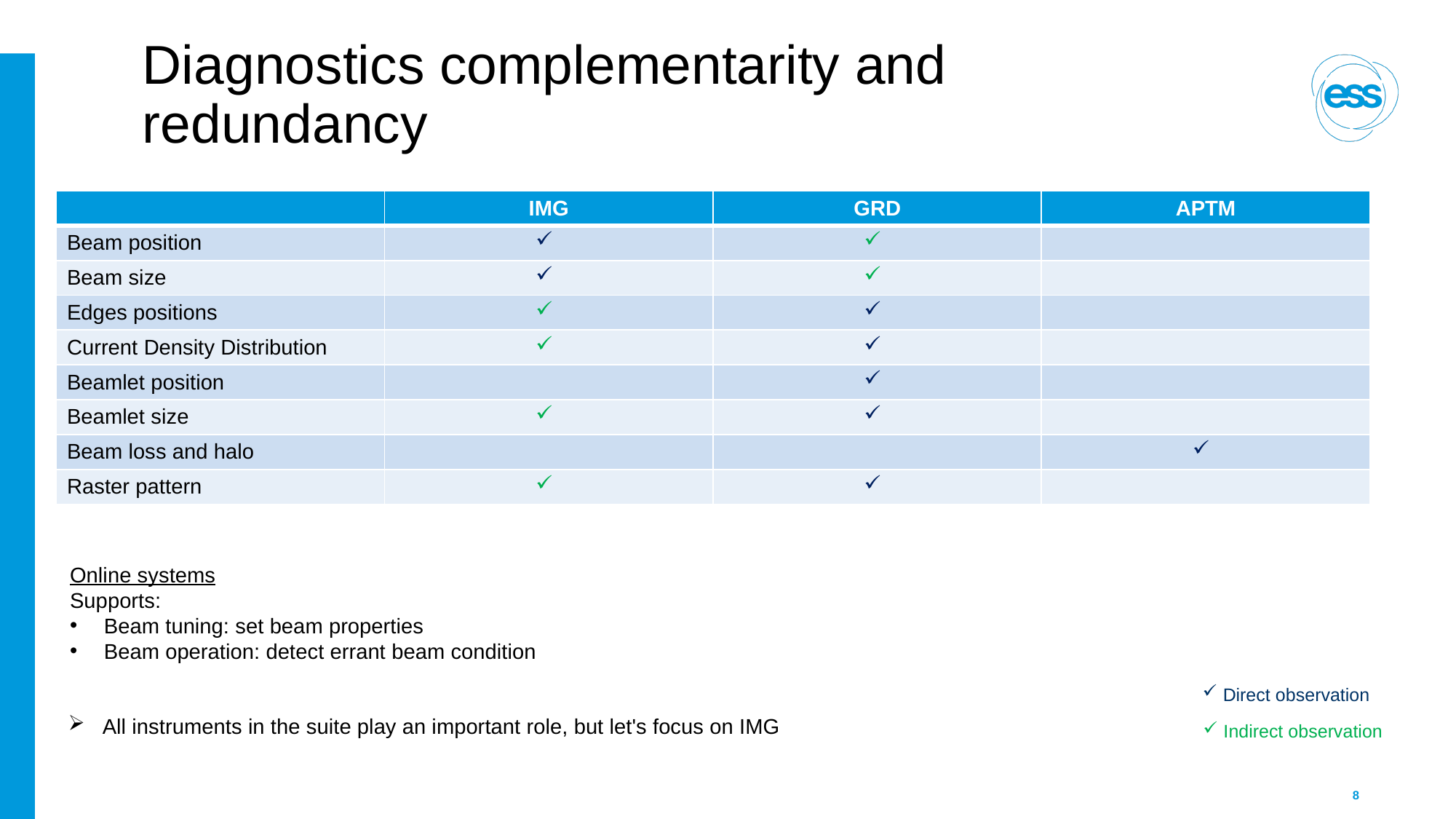

# Diagnostics complementarity and redundancy

|  | IMG | GRD | APTM |
| --- | --- | --- | --- |
| Beam position |  |  |  |
| Beam size |  |  |  |
| Edges positions |  |  |  |
| Current Density Distribution |  |  |  |
| Beamlet position |  |  |  |
| Beamlet size |  |  |  |
| Beam loss and halo |  |  |  |
| Raster pattern |  |  |  |
Online systems
Supports:
Beam tuning: set beam properties
Beam operation: detect errant beam condition
Direct observation
All instruments in the suite play an important role, but let's focus on IMG
Indirect observation
8